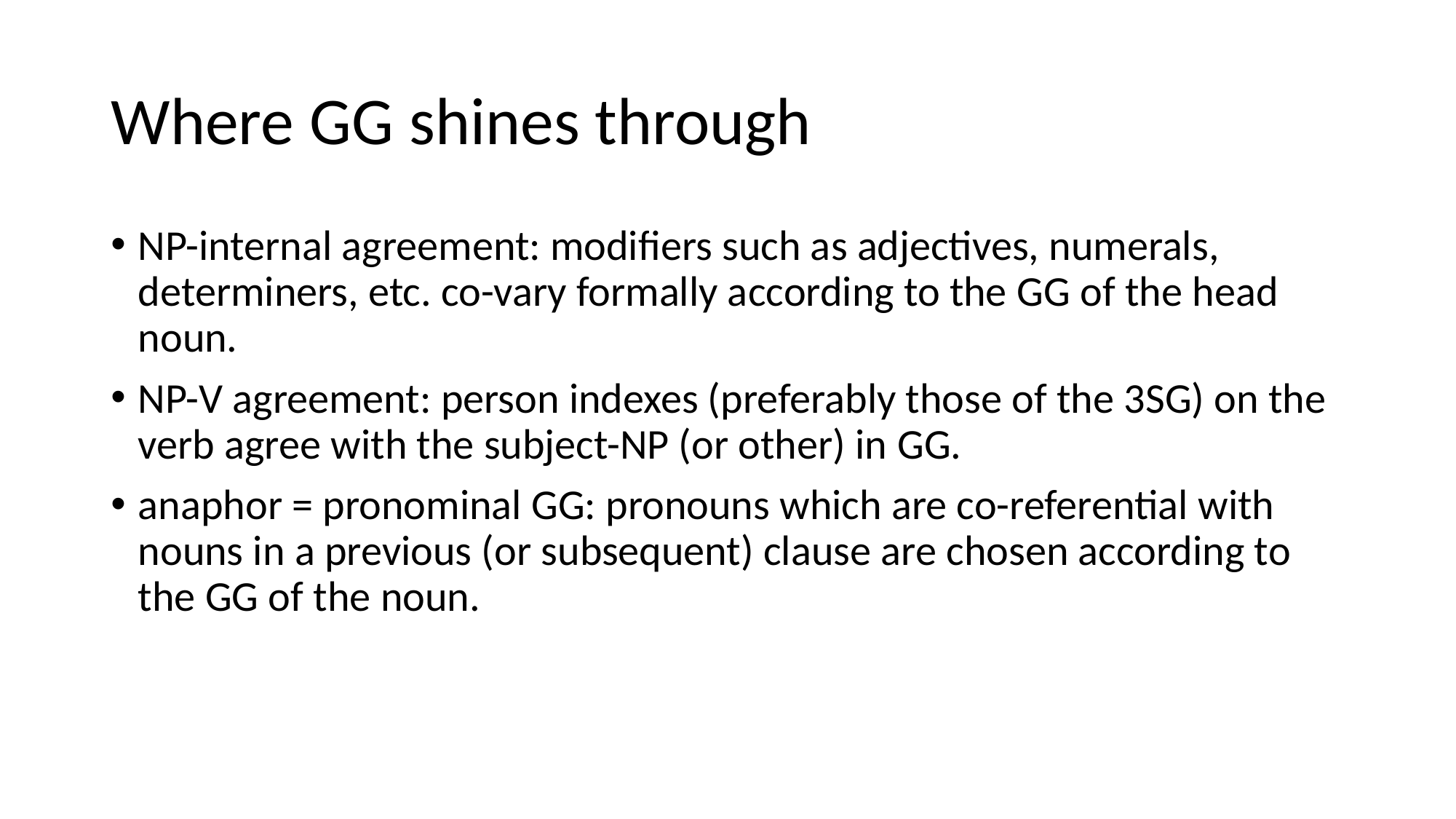

# Where gg shines through
NP-internal agreement: modifiers such as adjectives, numerals, determiners, etc. co-vary formally according to the gg of the head noun.
NP-V agreement: person indexes (preferably those of the 3sg) on the verb agree with the subject-NP (or other) in gg.
anaphor = pronominal gg: pronouns which are co-referential with nouns in a previous (or subsequent) clause are chosen according to the gg of the noun.